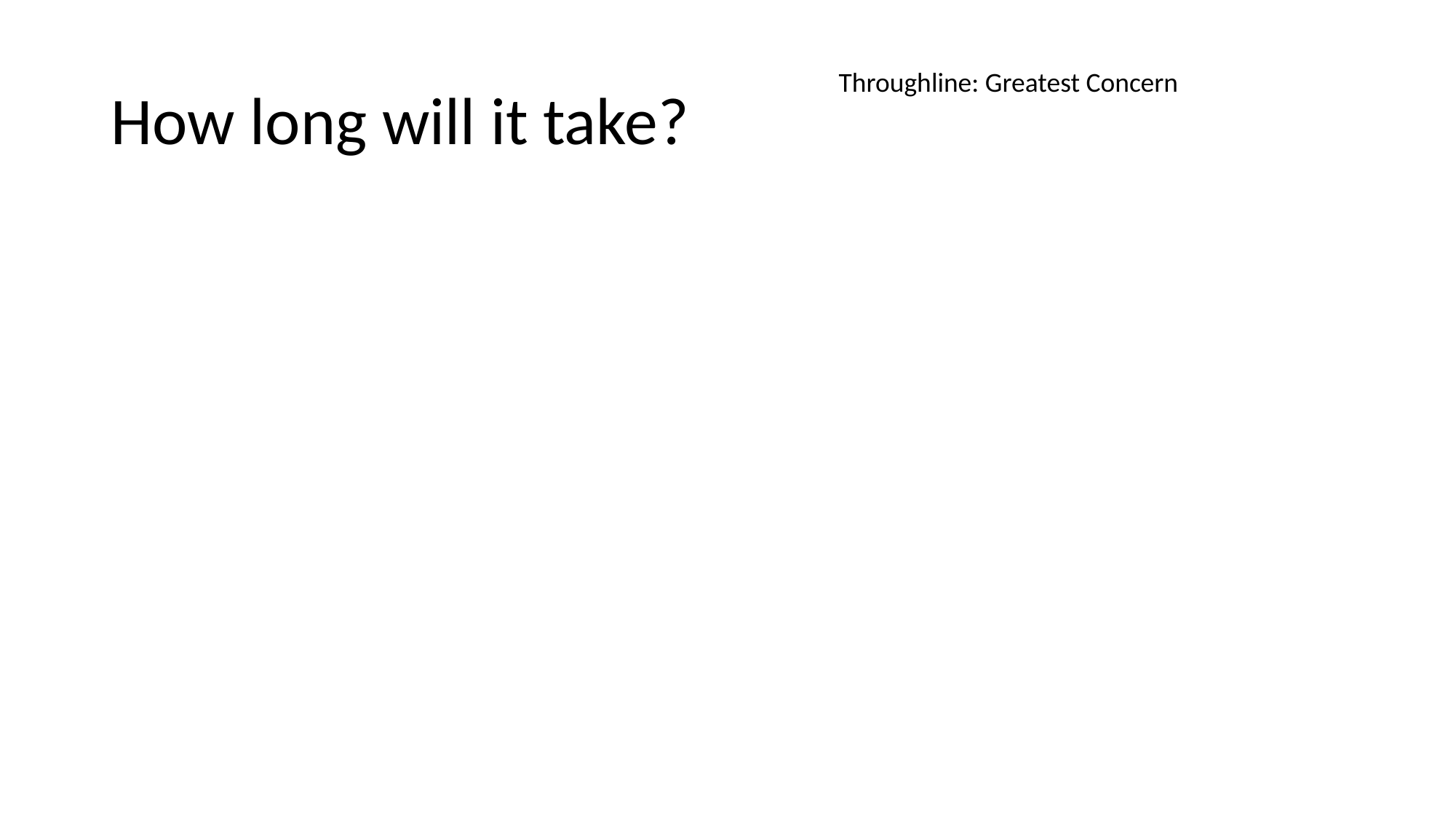

# How long will it take?
Throughline: Greatest Concern